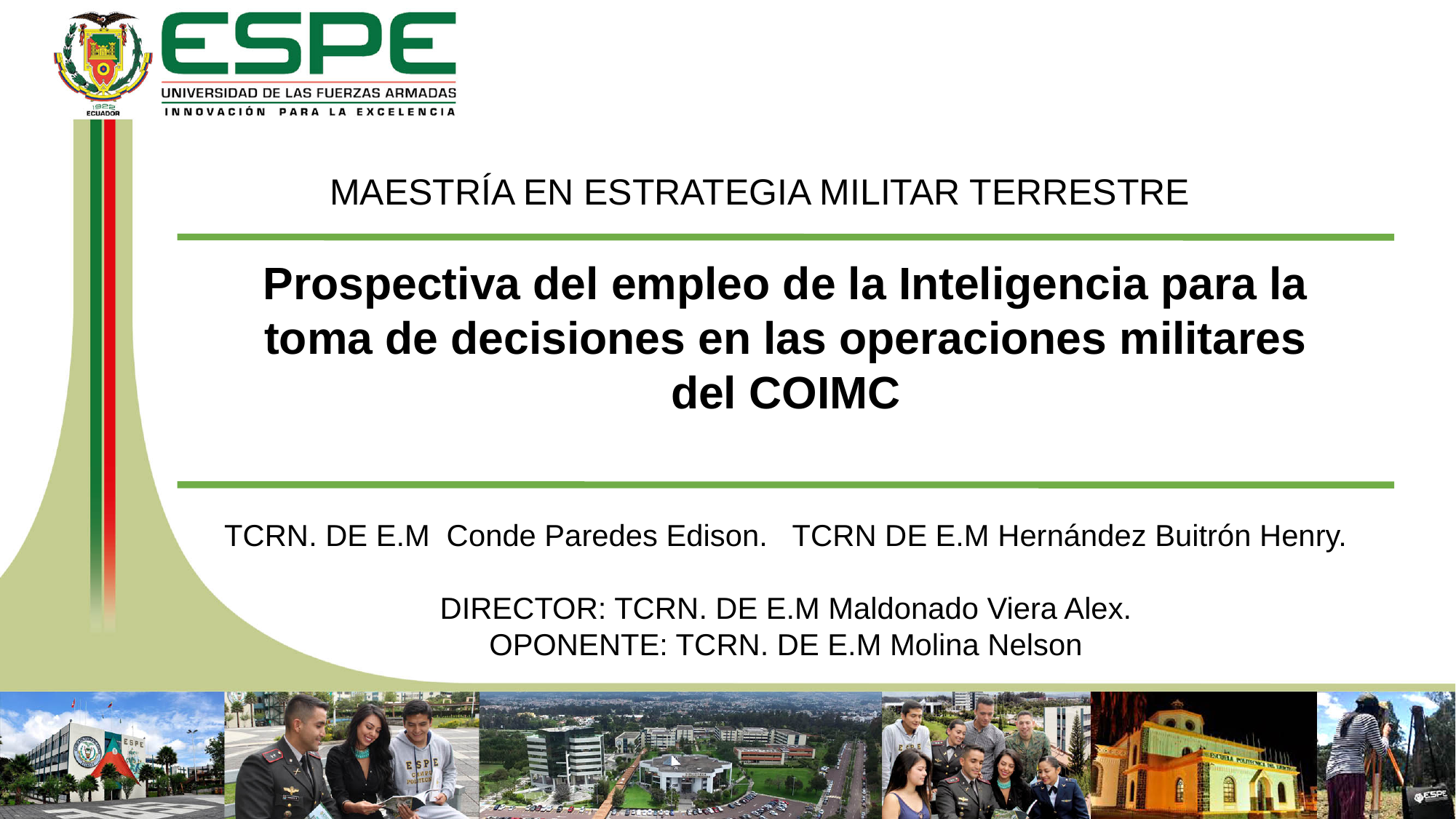

MAESTRÍA EN ESTRATEGIA MILITAR TERRESTRE
Prospectiva del empleo de la Inteligencia para la toma de decisiones en las operaciones militares del COIMC
TCRN. DE E.M  Conde Paredes Edison.   TCRN DE E.M Hernández Buitrón Henry.

DIRECTOR: TCRN. DE E.M Maldonado Viera Alex.
OPONENTE: TCRN. DE E.M Molina Nelson